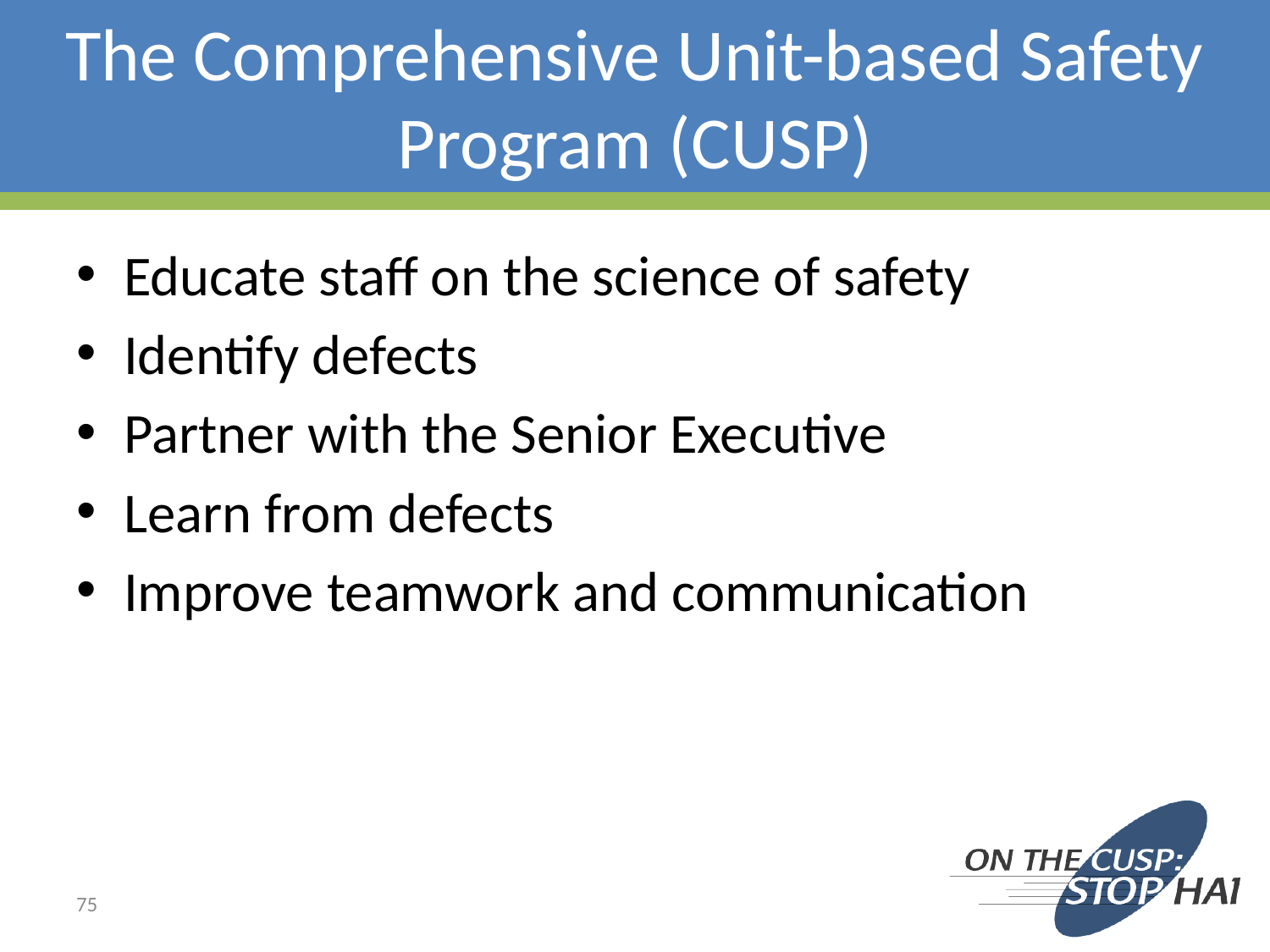

# The Comprehensive Unit-based Safety Program (CUSP)
Educate staff on the science of safety
Identify defects
Partner with the Senior Executive
Learn from defects
Improve teamwork and communication
75